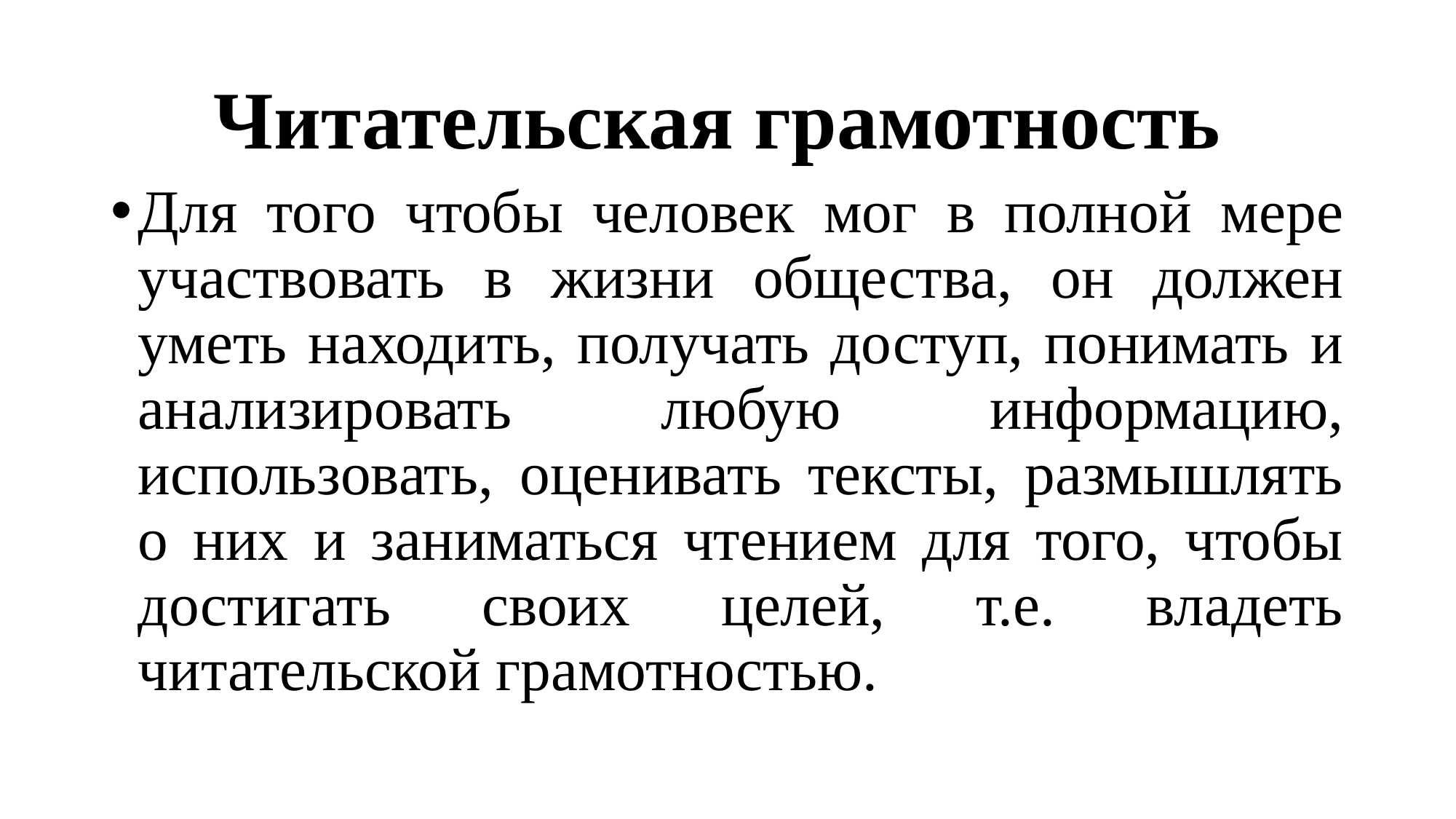

# Читательская грамотность
Для того чтобы человек мог в полной мере участвовать в жизни общества, он должен уметь находить, получать доступ, понимать и
анализировать любую информацию, использовать, оценивать тексты, размышлять о них и заниматься чтением для того, чтобы достигать своих целей, т.е. владеть читательской грамотностью.